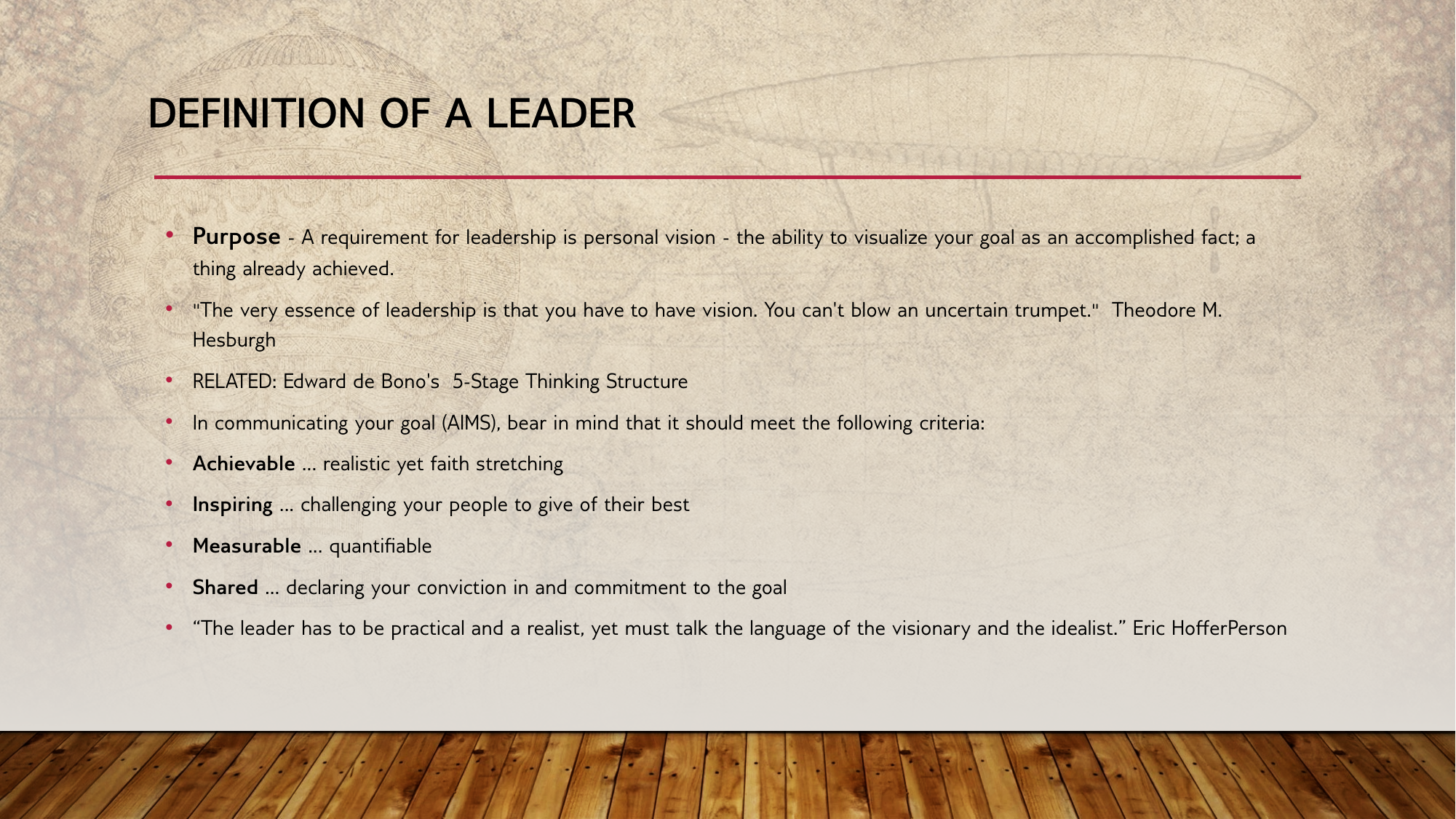

# DEFINITION OF A LEADER
Purpose - A requirement for leadership is personal vision - the ability to visualize your goal as an accomplished fact; a thing already achieved.
"The very essence of leadership is that you have to have vision. You can't blow an uncertain trumpet."  Theodore M. Hesburgh
RELATED: Edward de Bono's  5-Stage Thinking Structure
In communicating your goal (AIMS), bear in mind that it should meet the following criteria:
Achievable ... realistic yet faith stretching
Inspiring ... challenging your people to give of their best
Measurable ... quantifiable
Shared ... declaring your conviction in and commitment to the goal
“The leader has to be practical and a realist, yet must talk the language of the visionary and the idealist.” Eric HofferPerson